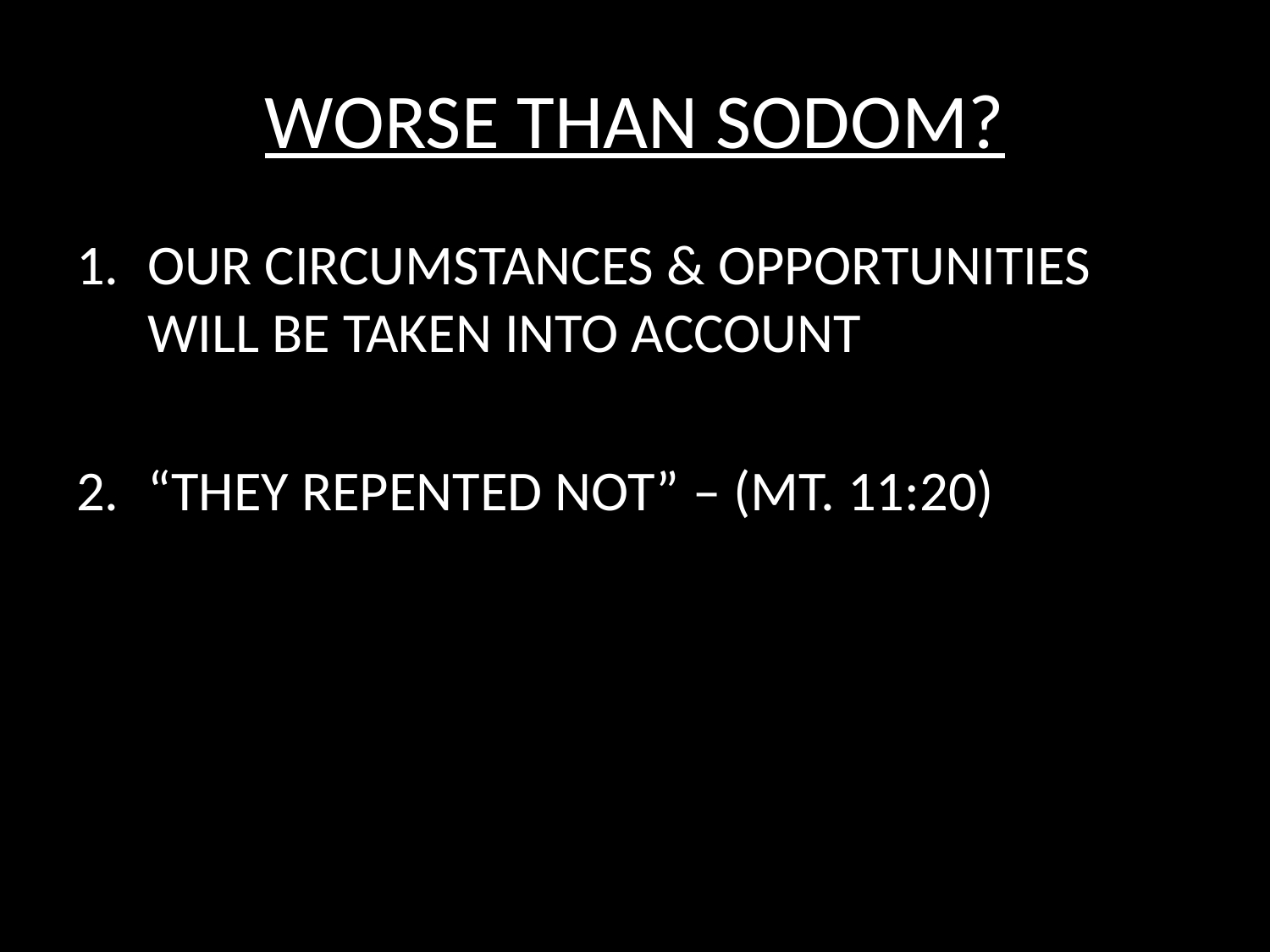

# WORSE THAN SODOM?
OUR CIRCUMSTANCES & OPPORTUNITIES WILL BE TAKEN INTO ACCOUNT

“THEY REPENTED NOT” – (MT. 11:20)